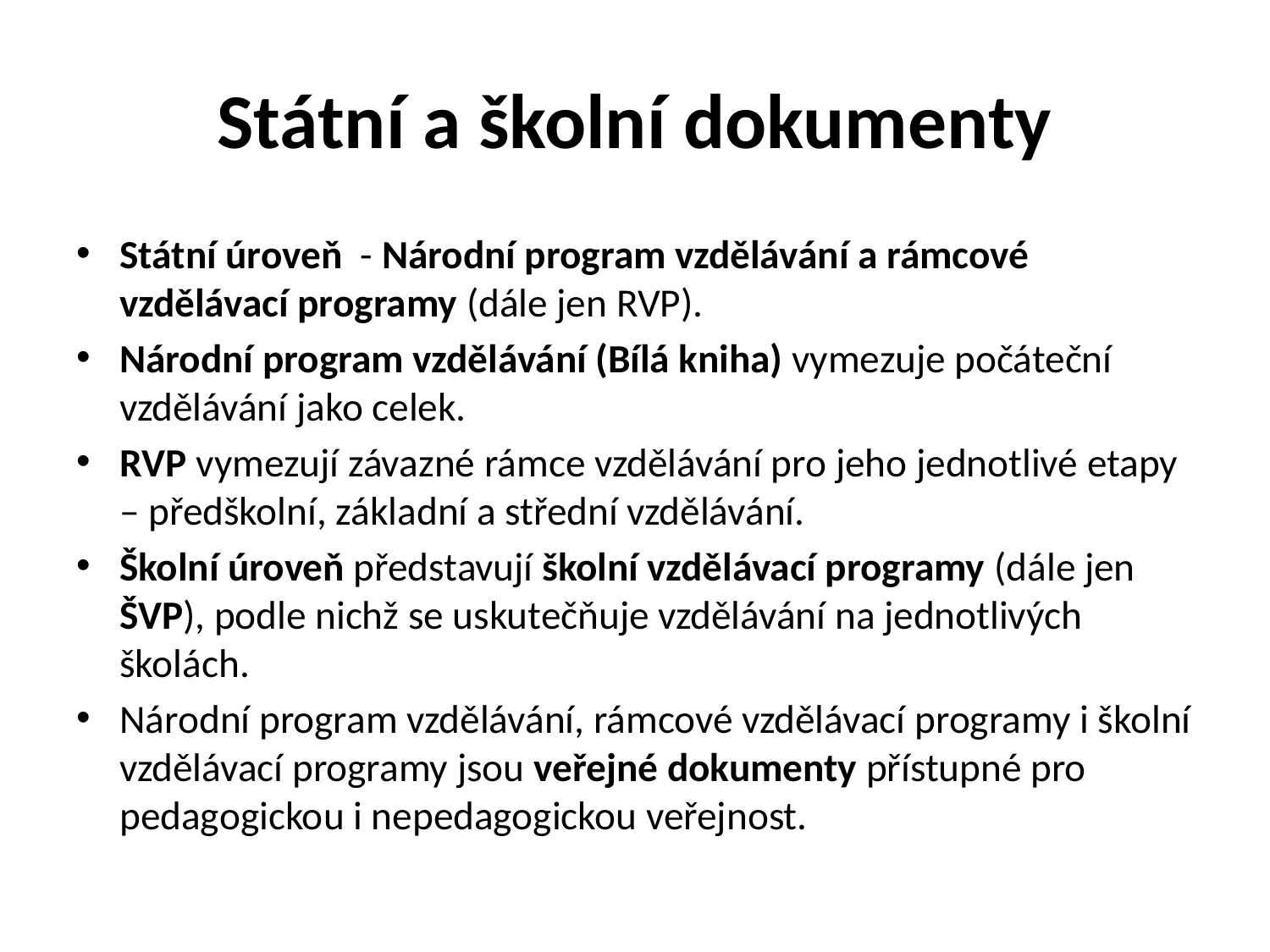

# Státní a školní dokumenty
Státní úroveň  - Národní program vzdělávání a rámcové vzdělávací programy (dále jen RVP).
Národní program vzdělávání (Bílá kniha) vymezuje počáteční vzdělávání jako celek.
RVP vymezují závazné rámce vzdělávání pro jeho jednotlivé etapy – předškolní, základní a střední vzdělávání.
Školní úroveň představují školní vzdělávací programy (dále jen ŠVP), podle nichž se uskutečňuje vzdělávání na jednotlivých školách.
Národní program vzdělávání, rámcové vzdělávací programy i školní vzdělávací programy jsou veřejné dokumenty přístupné pro pedagogickou i nepedagogickou veřejnost.